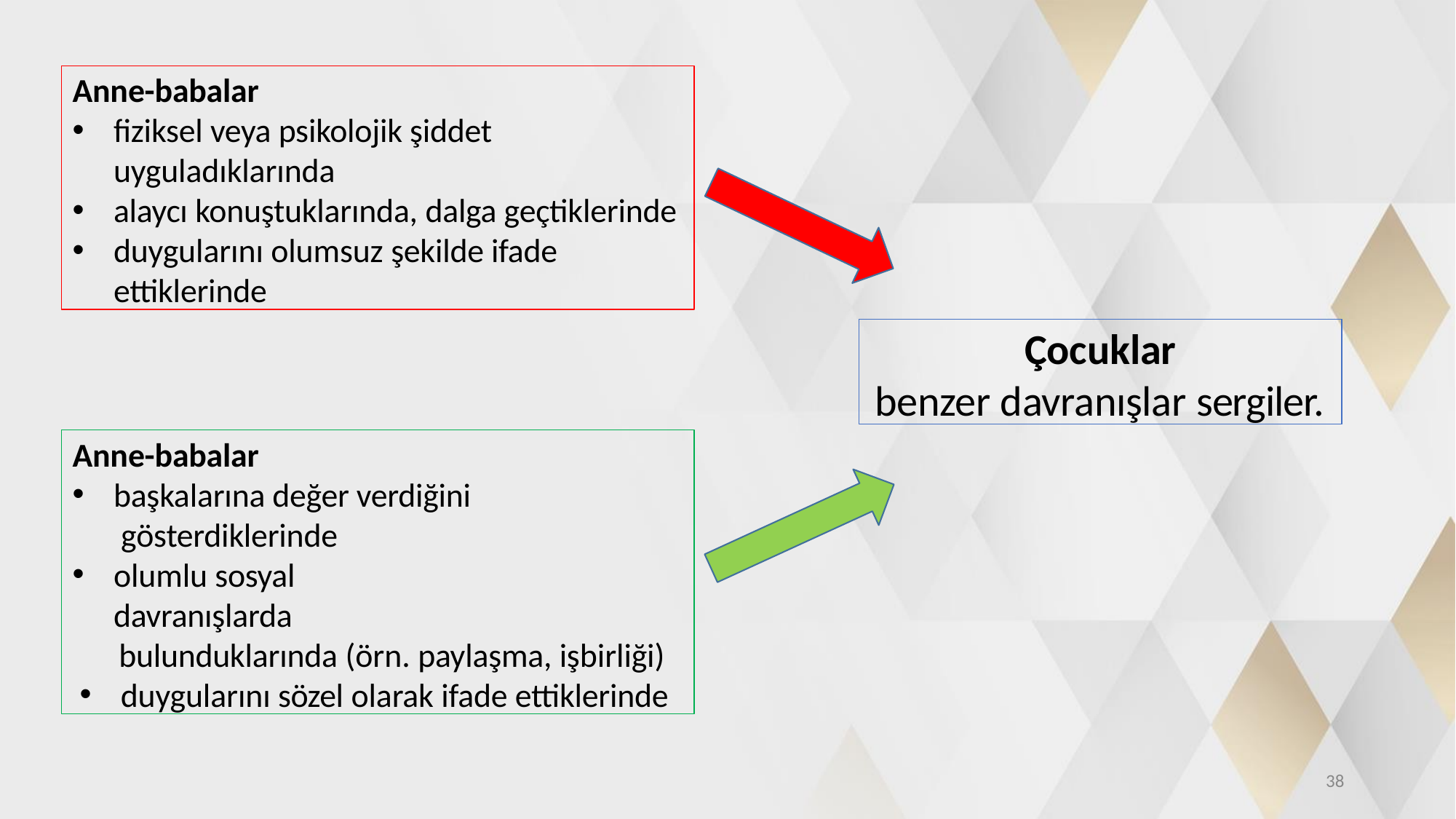

Anne-babalar
fiziksel veya psikolojik şiddet
uyguladıklarında
alaycı konuştuklarında, dalga geçtiklerinde
duygularını olumsuz şekilde ifade
ettiklerinde

Çocuklar
benzer davranışlar sergiler.
Anne-babalar
başkalarına değer verdiğini  gösterdiklerinde
olumlu sosyal davranışlarda
bulunduklarında (örn. paylaşma, işbirliği)
duygularını sözel olarak ifade ettiklerinde

38